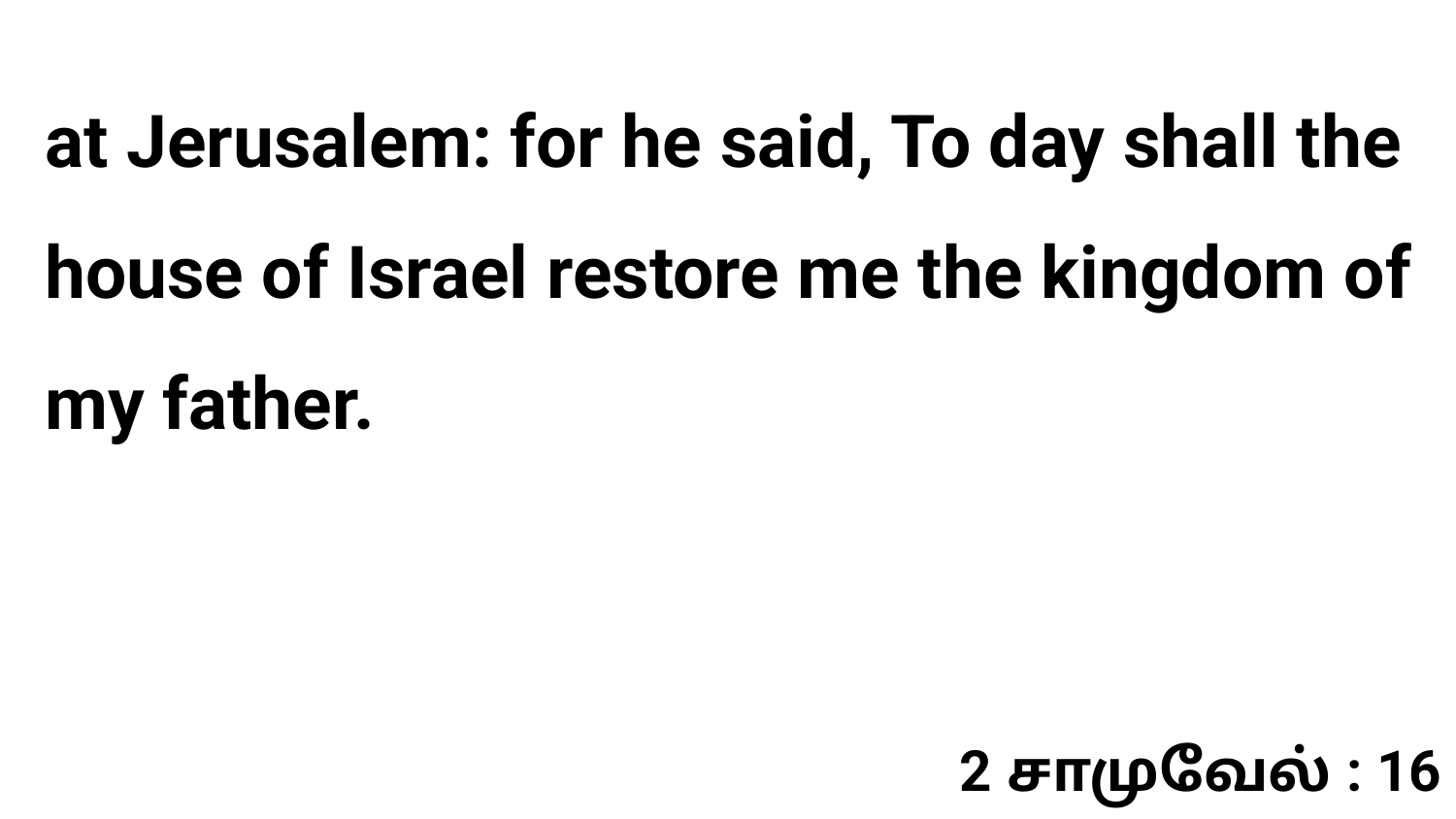

at Jerusalem: for he said, To day shall the house of Israel restore me the kingdom of my father.
2 சாமுவேல் : 16